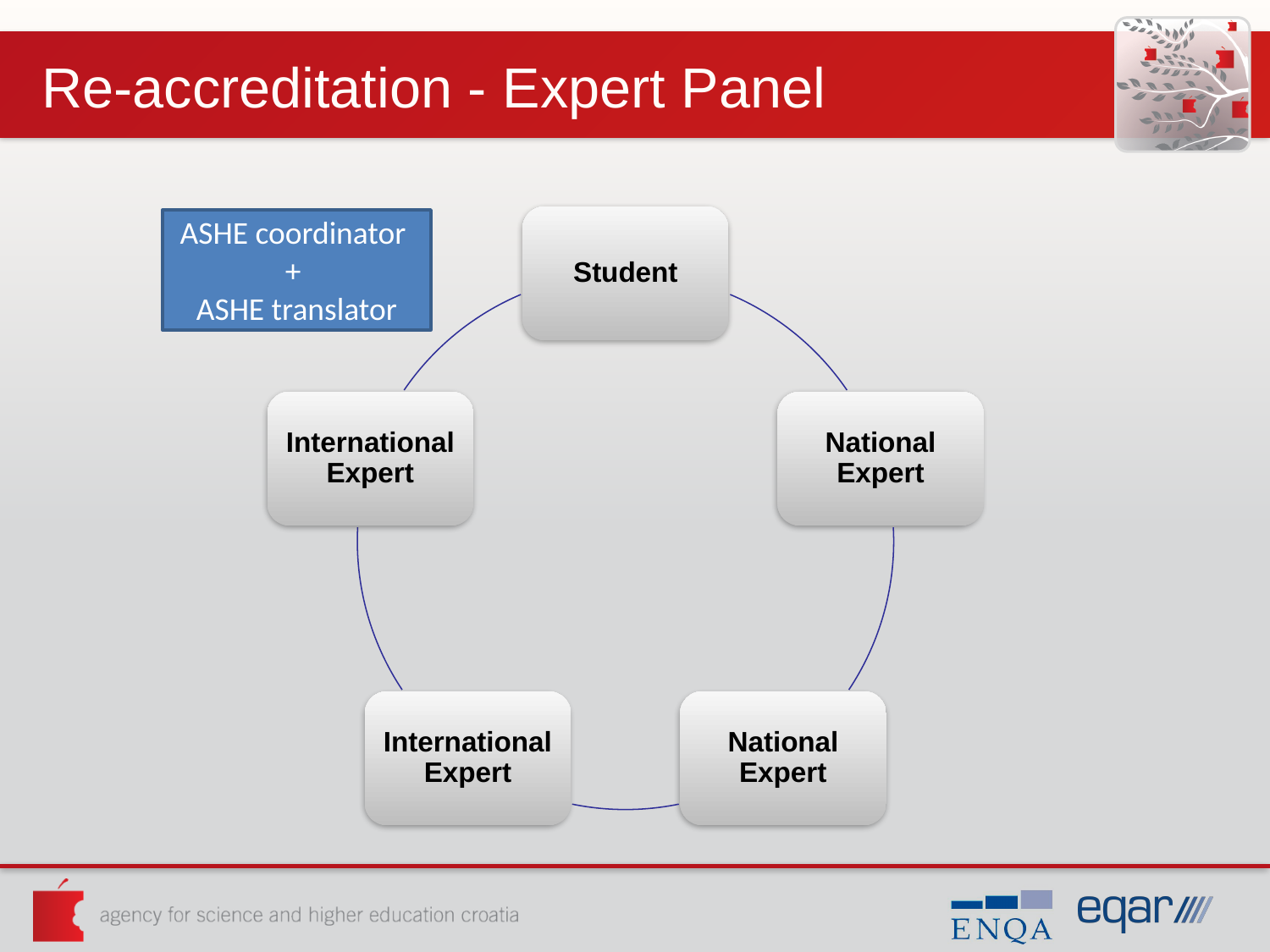

# Re-accreditation - Expert Panel
Student

International Expert
National Expert
International Expert
National Expert
ASHE coordinator  +
ASHE translator